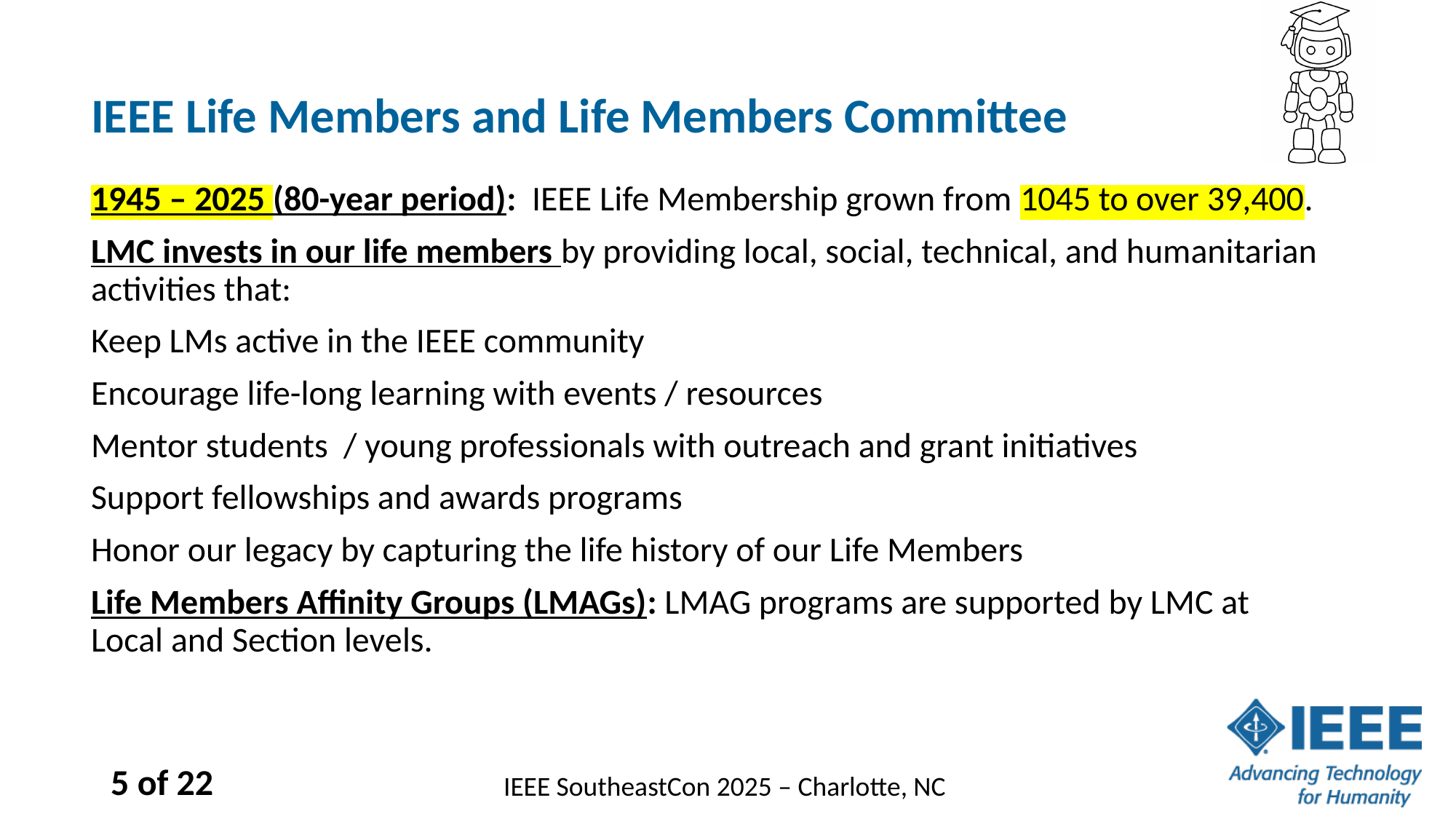

# IEEE Life Members and Life Members Committee
1945 – 2025 (80-year period):  IEEE Life Membership grown from 1045 to over 39,400.
LMC invests in our life members by providing local, social, technical, and humanitarian activities that:
Keep LMs active in the IEEE community
Encourage life-long learning with events / resources
Mentor students  / young professionals with outreach and grant initiatives
Support fellowships and awards programs
Honor our legacy by capturing the life history of our Life Members
Life Members Affinity Groups (LMAGs): LMAG programs are supported by LMC at Local and Section levels.

5 of 22